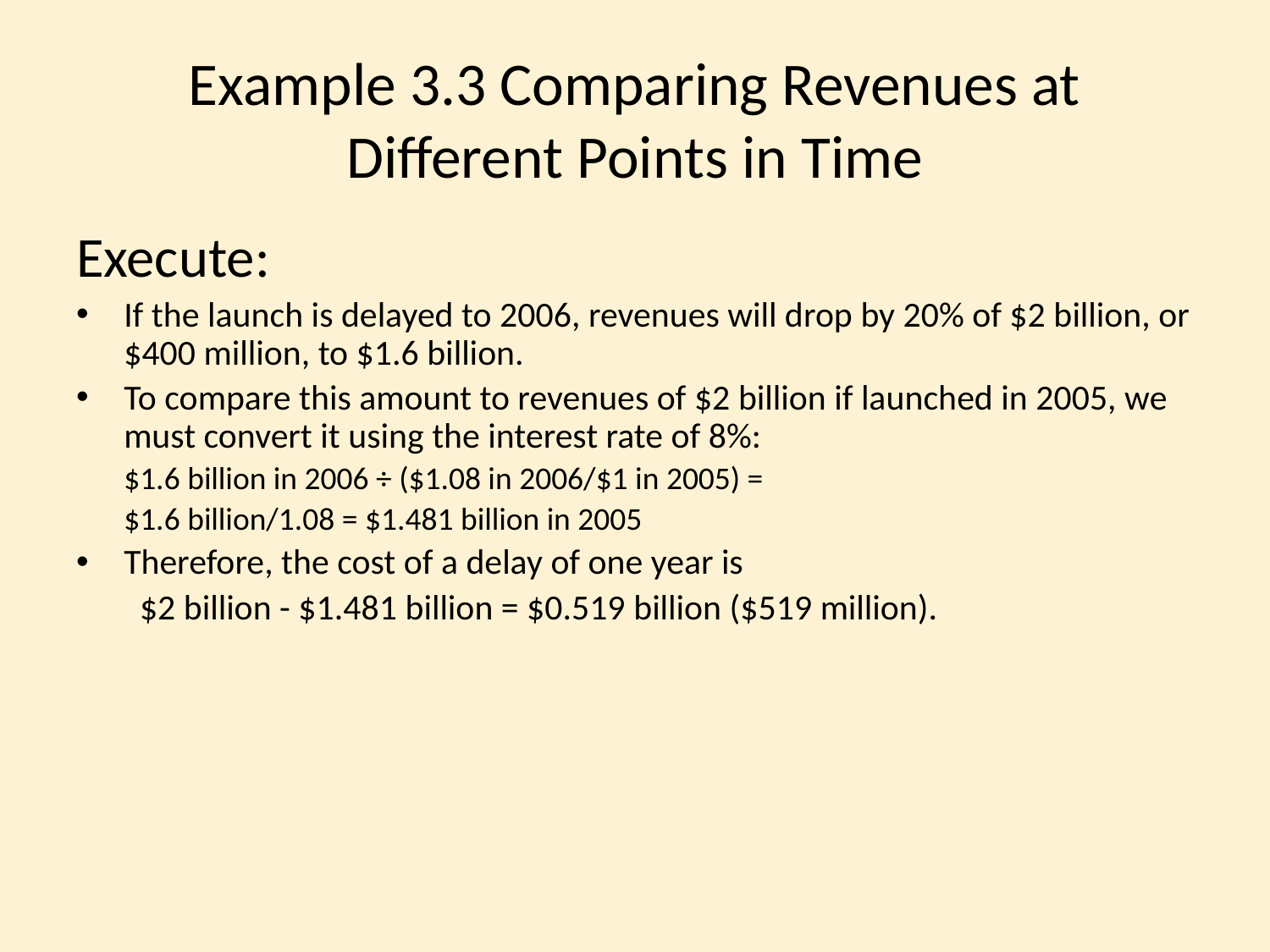

# Example 3.3 Comparing Revenues at Different Points in Time
Execute:
If the launch is delayed to 2006, revenues will drop by 20% of $2 billion, or $400 million, to $1.6 billion.
To compare this amount to revenues of $2 billion if launched in 2005, we must convert it using the interest rate of 8%:
	$1.6 billion in 2006 ÷ ($1.08 in 2006/$1 in 2005) =
	$1.6 billion/1.08 = $1.481 billion in 2005
Therefore, the cost of a delay of one year is
$2 billion - $1.481 billion = $0.519 billion ($519 million).